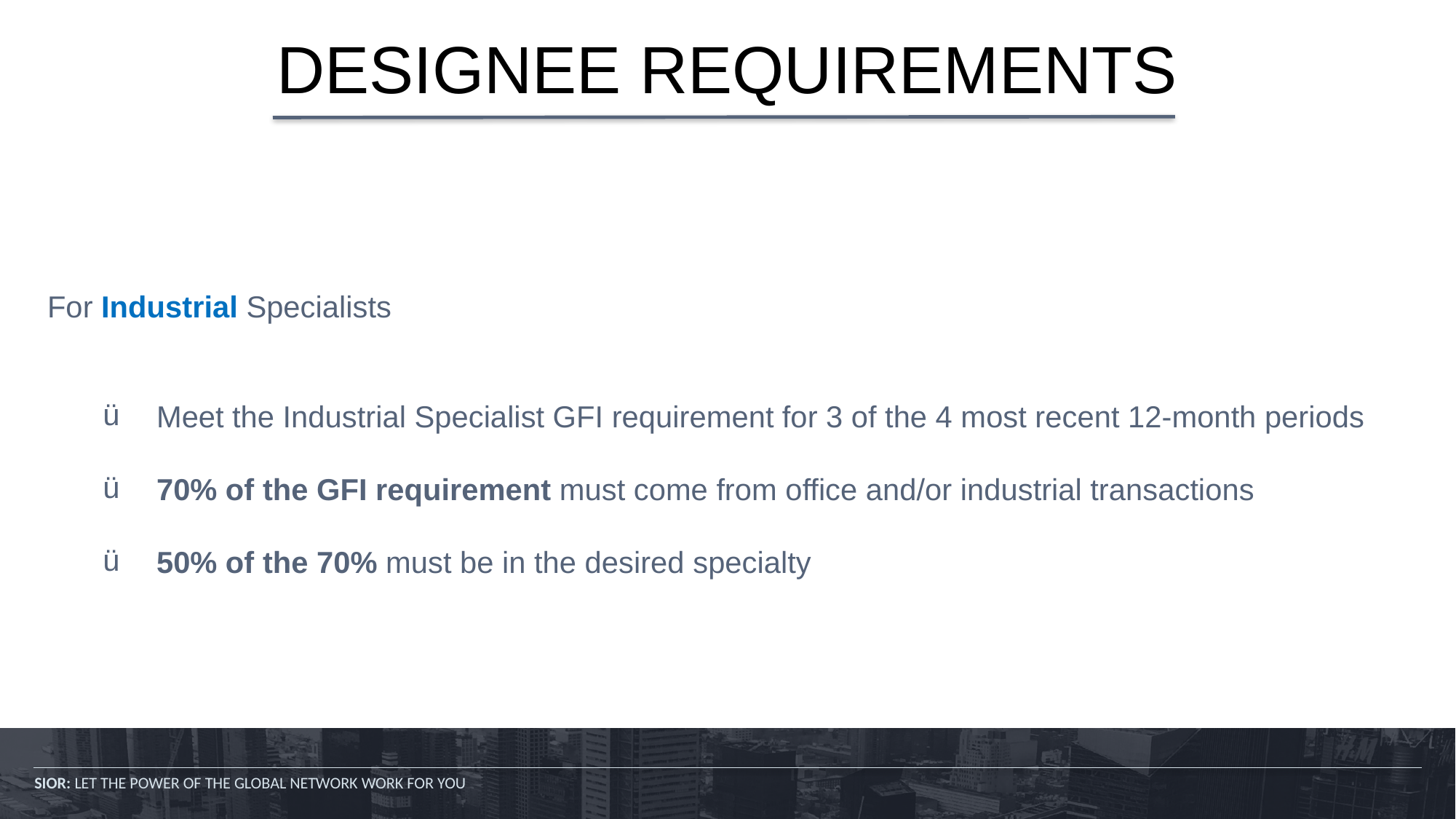

# DESIGNEE REQUIREMENTS
For Industrial Specialists

Meet the Industrial Specialist GFI requirement for 3 of the 4 most recent 12-month periods

70% of the GFI requirement must come from office and/or industrial transactions

50% of the 70% must be in the desired specialty